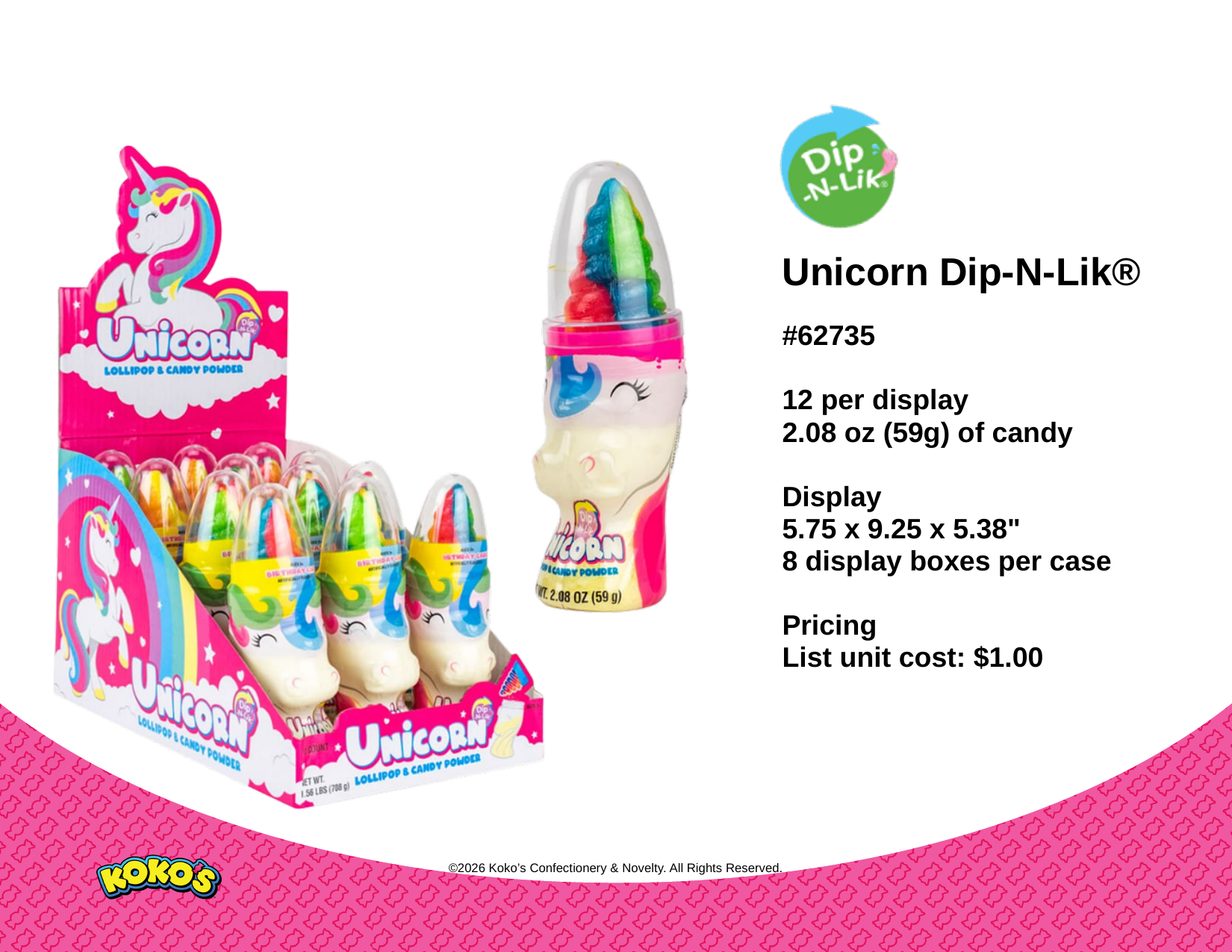

Unicorn Dip-N-Lik®
#62735

12 per display
2.08 oz (59g) of candy

Display
5.75 x 9.25 x 5.38"
8 display boxes per case

Pricing
List unit cost: $1.00
©2026 Koko’s Confectionery & Novelty. All Rights Reserved.